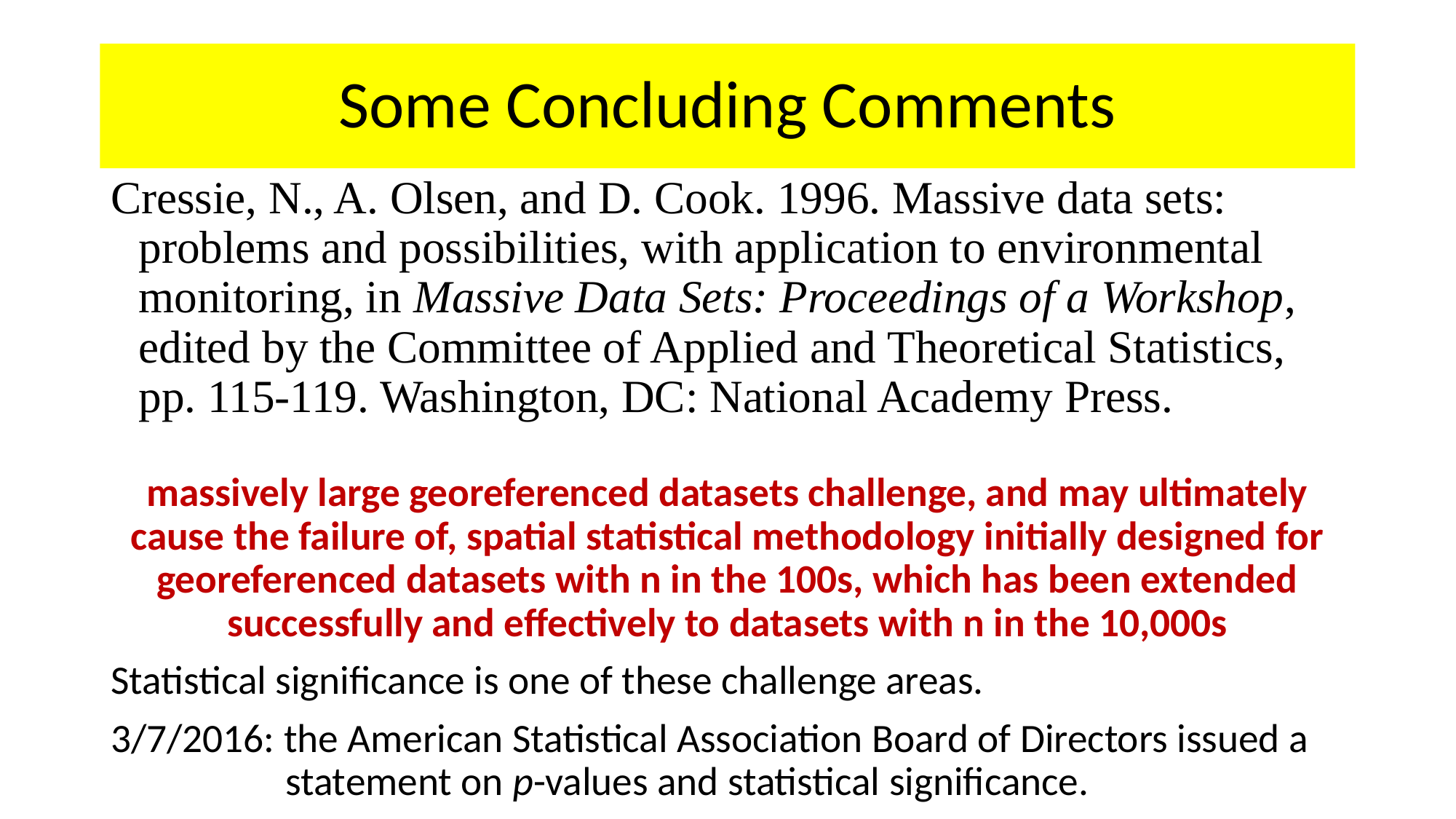

# Some Concluding Comments
Cressie, N., A. Olsen, and D. Cook. 1996. Massive data sets: problems and possibilities, with application to environmental monitoring, in Massive Data Sets: Proceedings of a Workshop, edited by the Committee of Applied and Theoretical Statistics, pp. 115-119. Washington, DC: National Academy Press.

massively large georeferenced datasets challenge, and may ultimately cause the failure of, spatial statistical methodology initially designed for georeferenced datasets with n in the 100s, which has been extended successfully and effectively to datasets with n in the 10,000s
Statistical significance is one of these challenge areas.
3/7/2016: the American Statistical Association Board of Directors issued a statement on p-values and statistical significance.